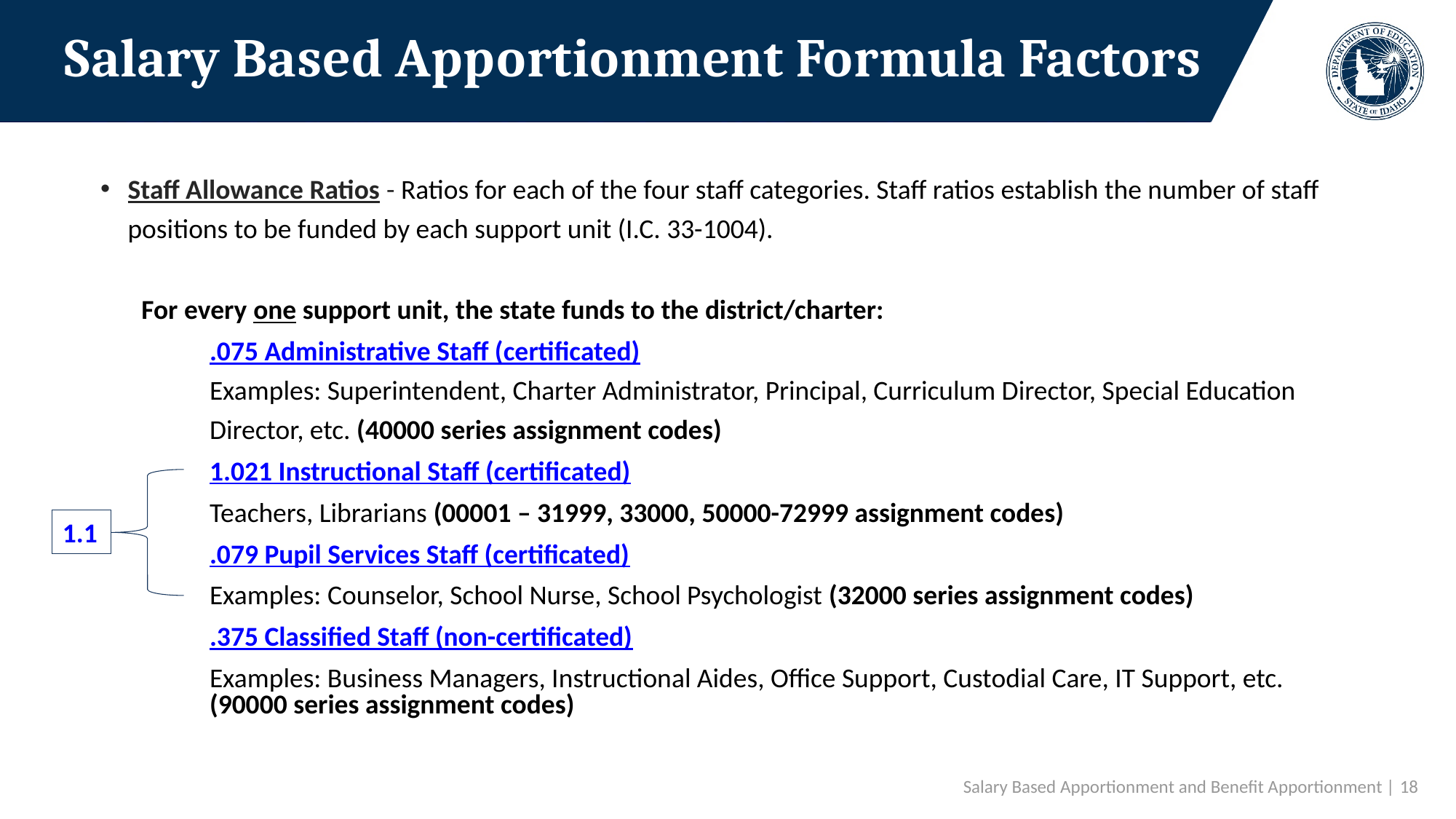

# Salary Based Apportionment Formula Factors
Staff Allowance Ratios - Ratios for each of the four staff categories. Staff ratios establish the number of staff positions to be funded by each support unit (I.C. 33-1004).

For every one support unit, the state funds to the district/charter:
.075 Administrative Staff (certificated)
Examples: Superintendent, Charter Administrator, Principal, Curriculum Director, Special Education Director, etc. (40000 series assignment codes)
1.021 Instructional Staff (certificated)
Teachers, Librarians (00001 – 31999, 33000, 50000-72999 assignment codes)
.079 Pupil Services Staff (certificated)
Examples: Counselor, School Nurse, School Psychologist (32000 series assignment codes)
.375 Classified Staff (non-certificated)
Examples: Business Managers, Instructional Aides, Office Support, Custodial Care, IT Support, etc. (90000 series assignment codes)

1.1
Salary Based Apportionment and Benefit Apportionment | 18